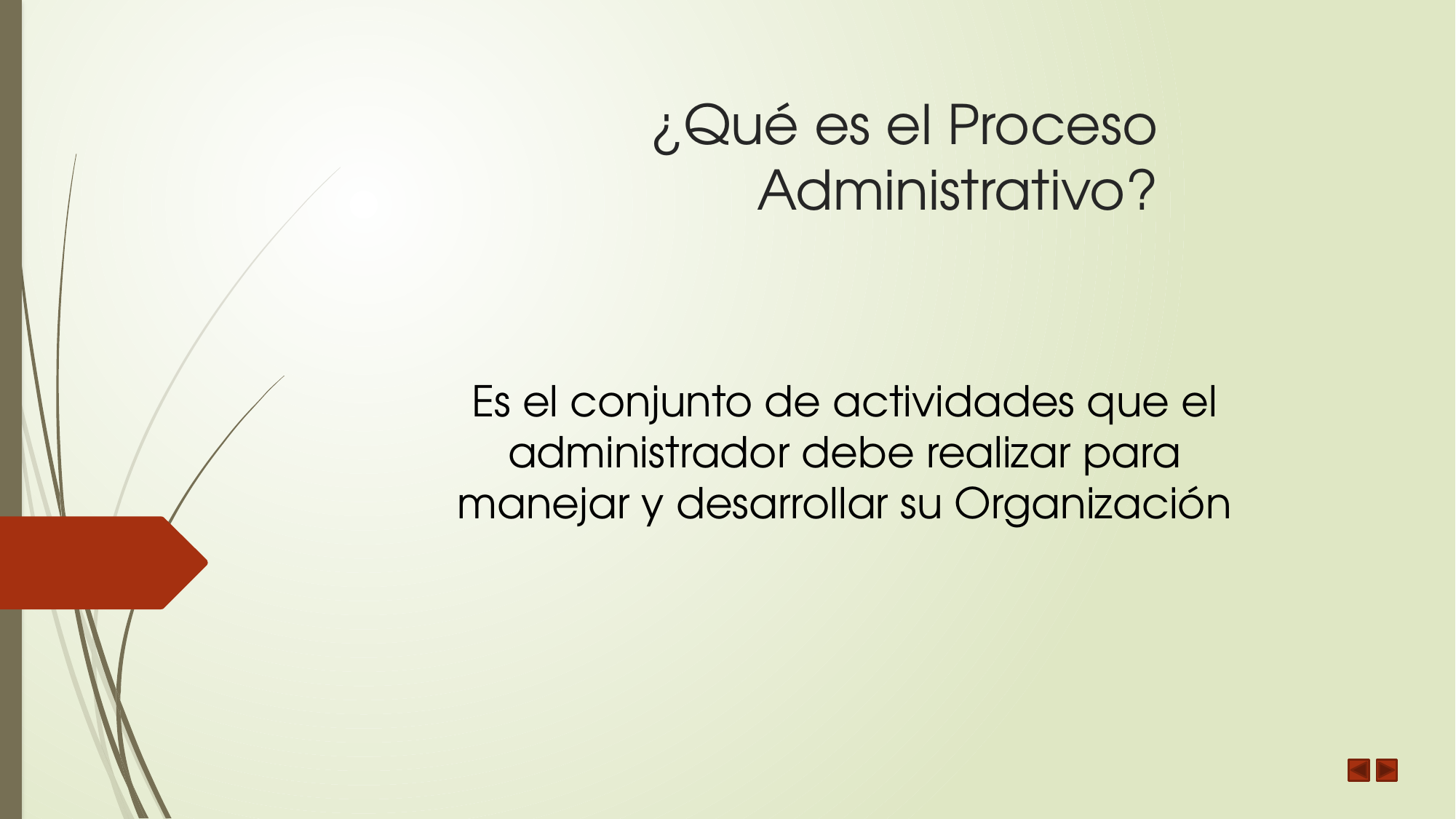

# ¿Qué es el Proceso Administrativo?
Es el conjunto de actividades que el administrador debe realizar para manejar y desarrollar su Organización